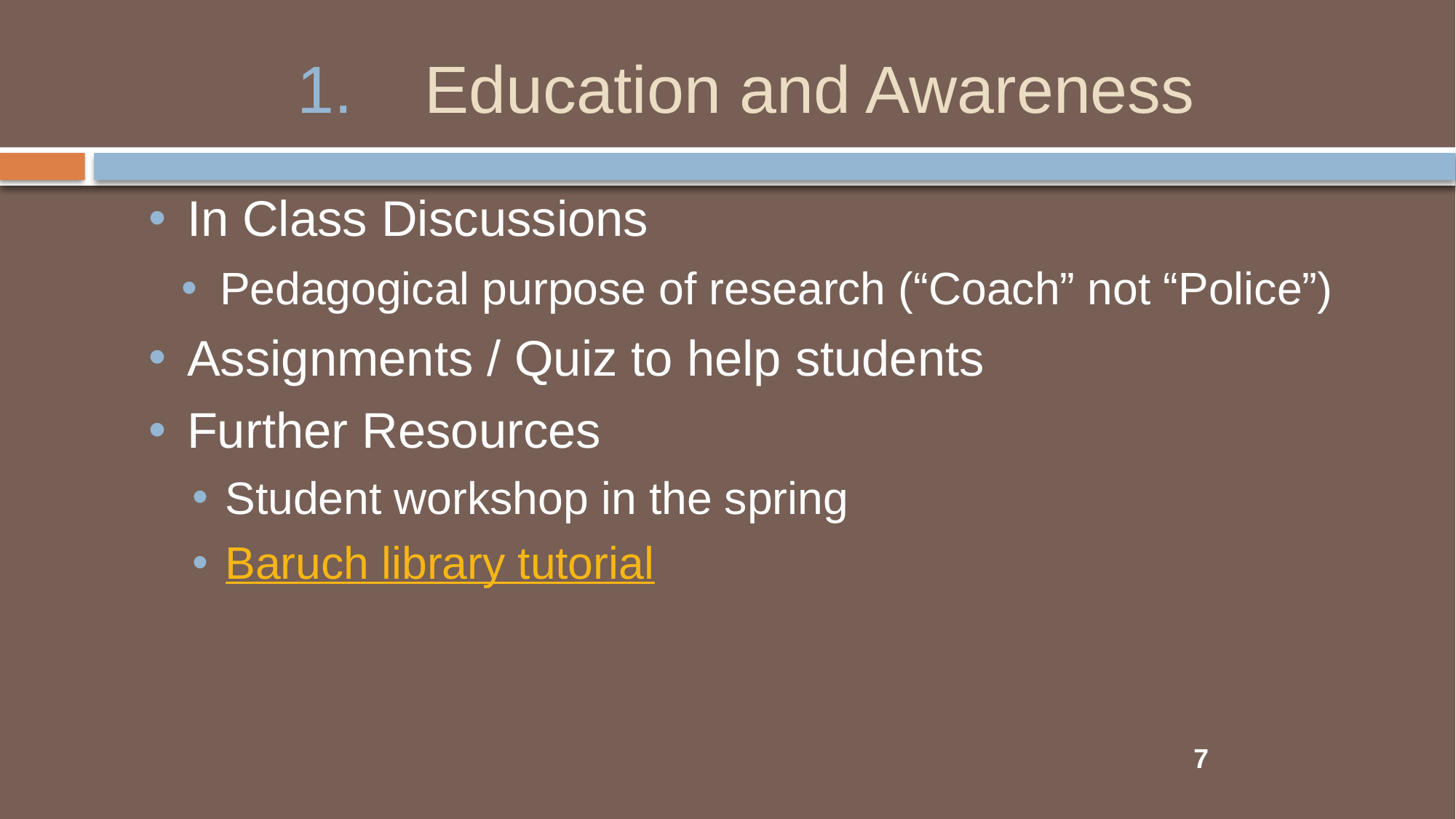

# 1.	 Education and Awareness
In Class Discussions
Pedagogical purpose of research (“Coach” not “Police”)
Assignments / Quiz to help students
Further Resources
Student workshop in the spring
Baruch library tutorial

7